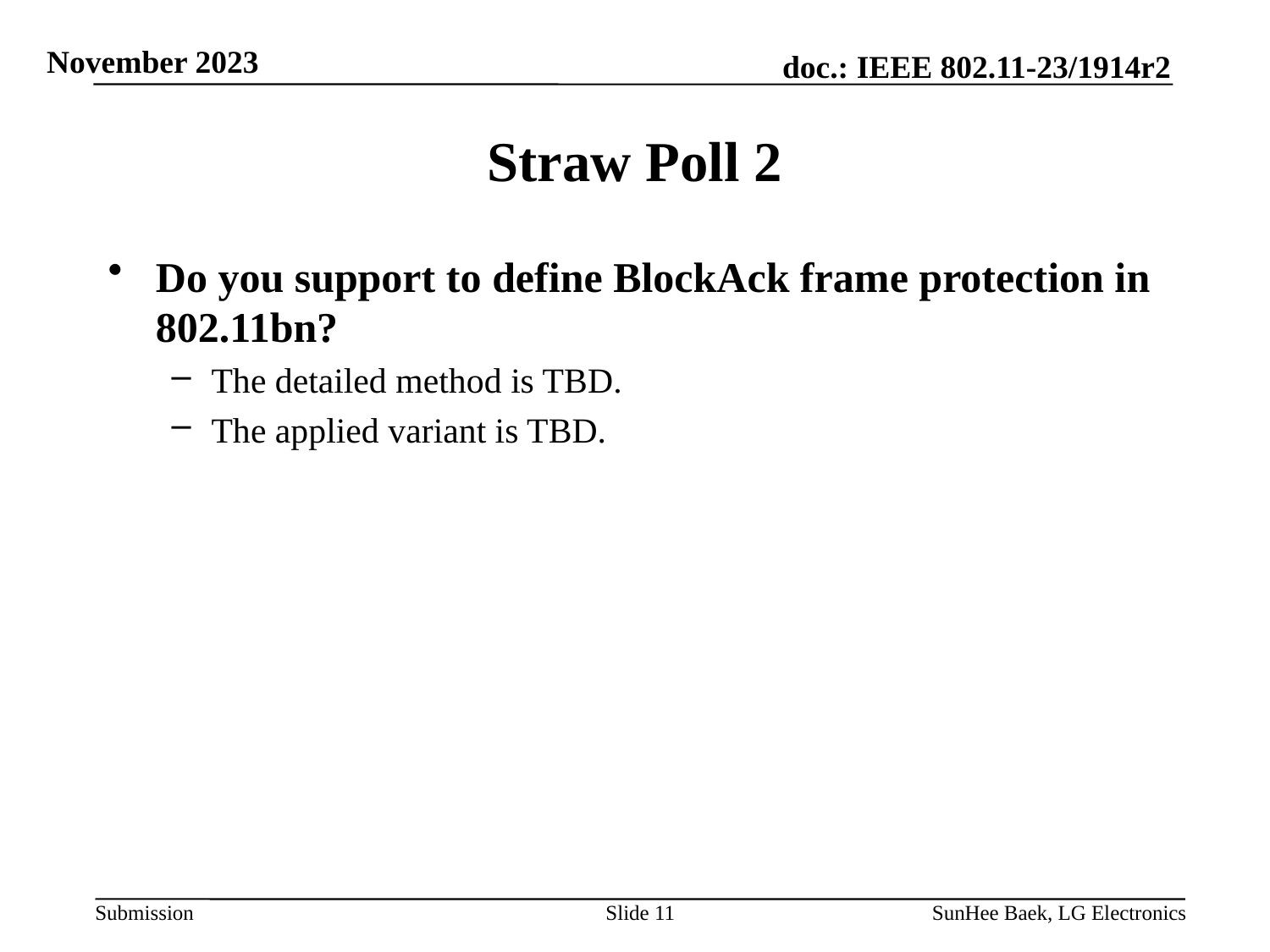

# Straw Poll 2
Do you support to define BlockAck frame protection in 802.11bn?
The detailed method is TBD.
The applied variant is TBD.
Slide 11
SunHee Baek, LG Electronics